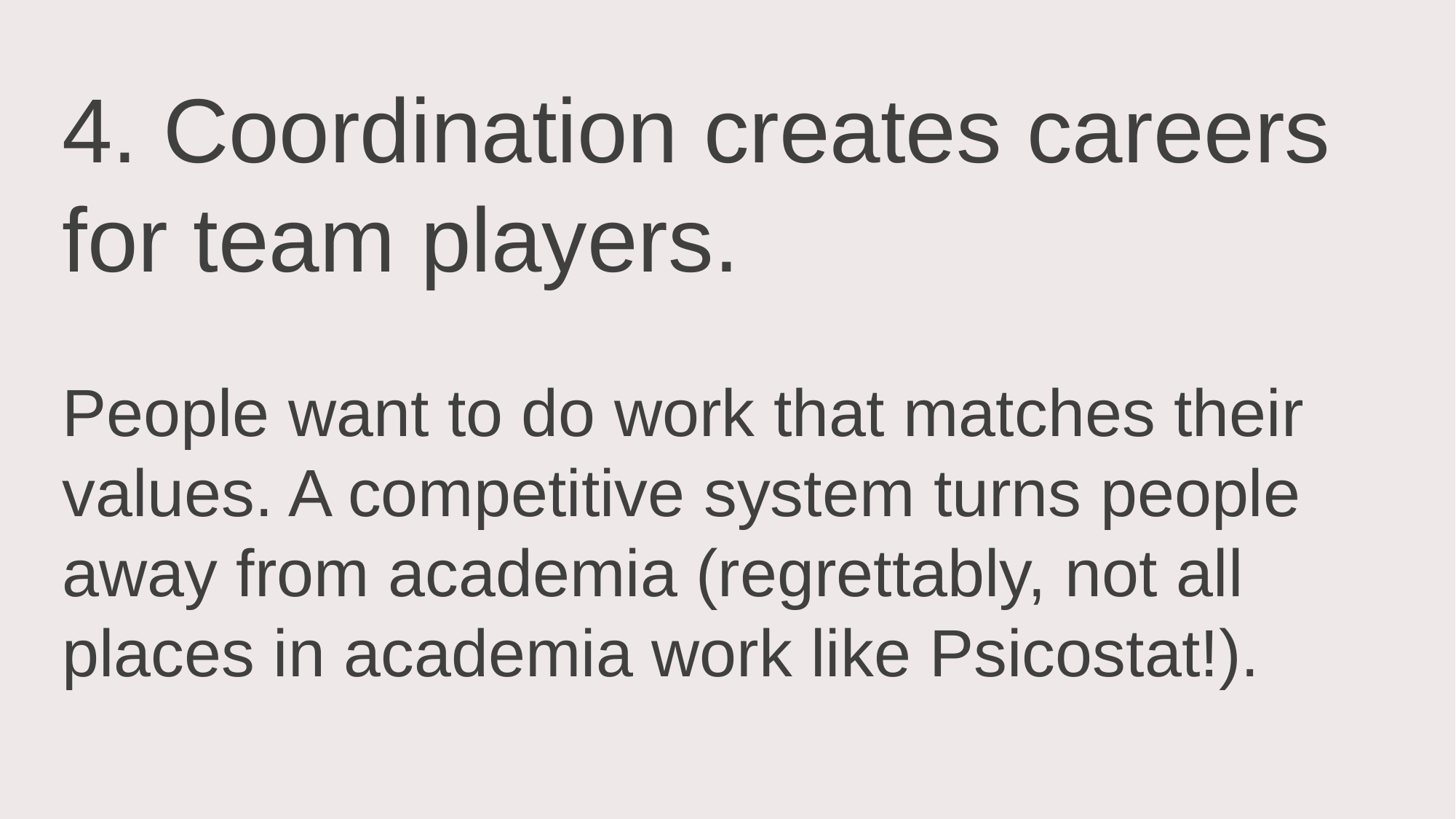

4. Coordination creates careers for team players.

People want to do work that matches their values. A competitive system turns people away from academia (regrettably, not all places in academia work like Psicostat!).